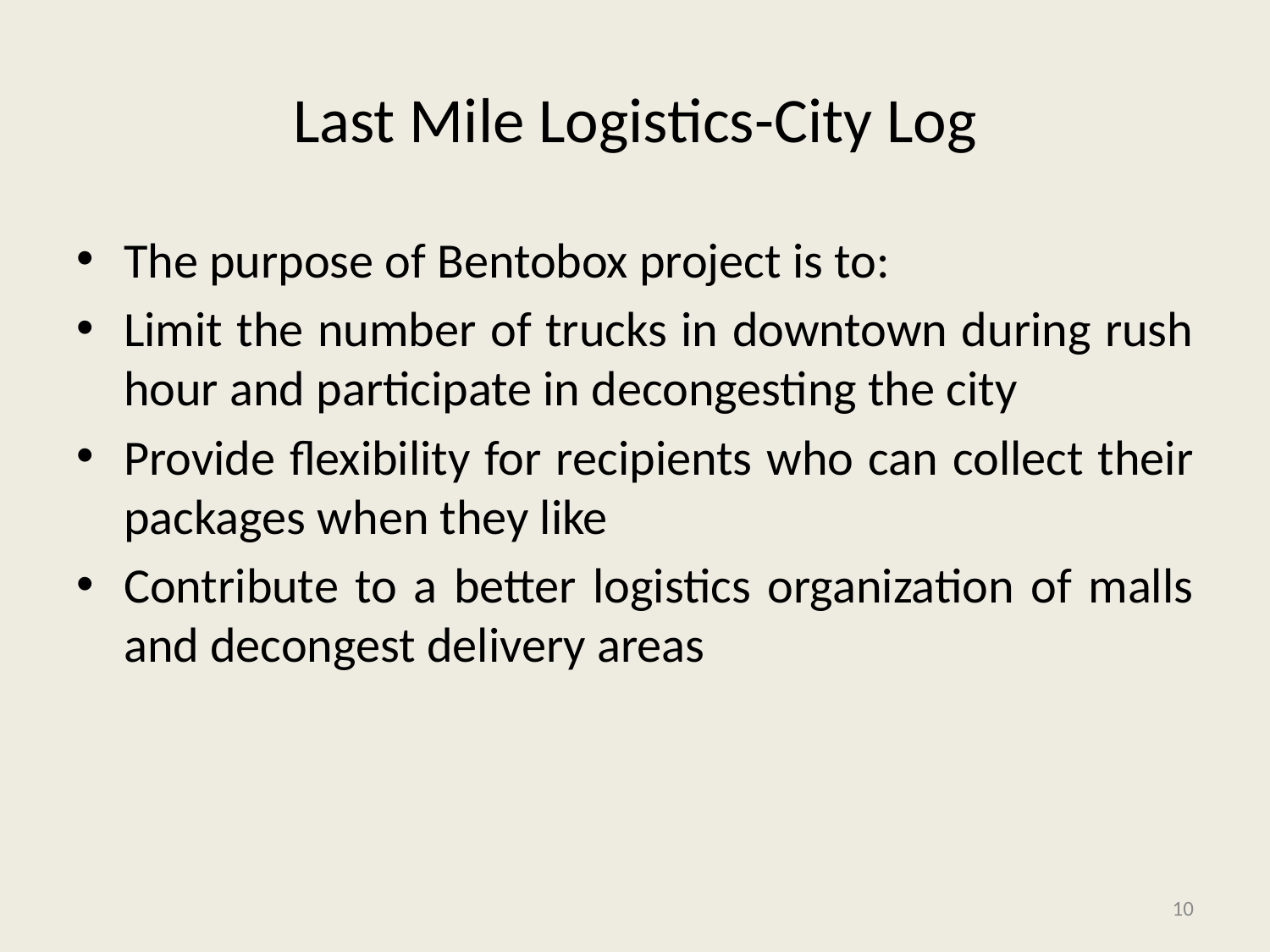

# Last Mile Logistics-City Log
The purpose of Bentobox project is to:
Limit the number of trucks in downtown during rush hour and participate in decongesting the city
Provide flexibility for recipients who can collect their packages when they like
Contribute to a better logistics organization of malls and decongest delivery areas
10